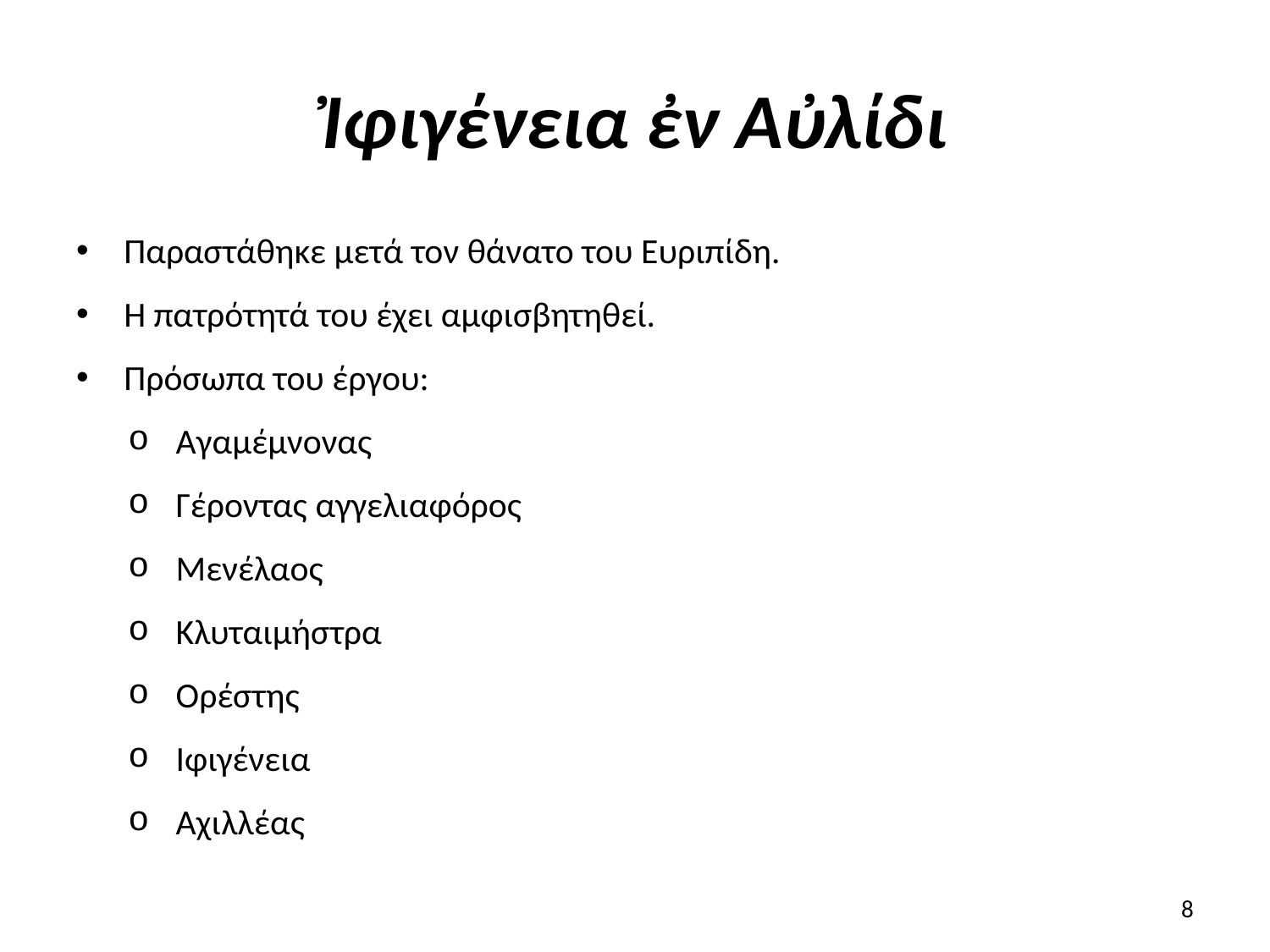

# Ἰφιγένεια ἐν Αὐλίδι
Παραστάθηκε μετά τον θάνατο του Ευριπίδη.
Η πατρότητά του έχει αμφισβητηθεί.
Πρόσωπα του έργου:
Αγαμέμνονας
Γέροντας αγγελιαφόρος
Μενέλαος
Κλυταιμήστρα
Ορέστης
Ιφιγένεια
Αχιλλέας
8